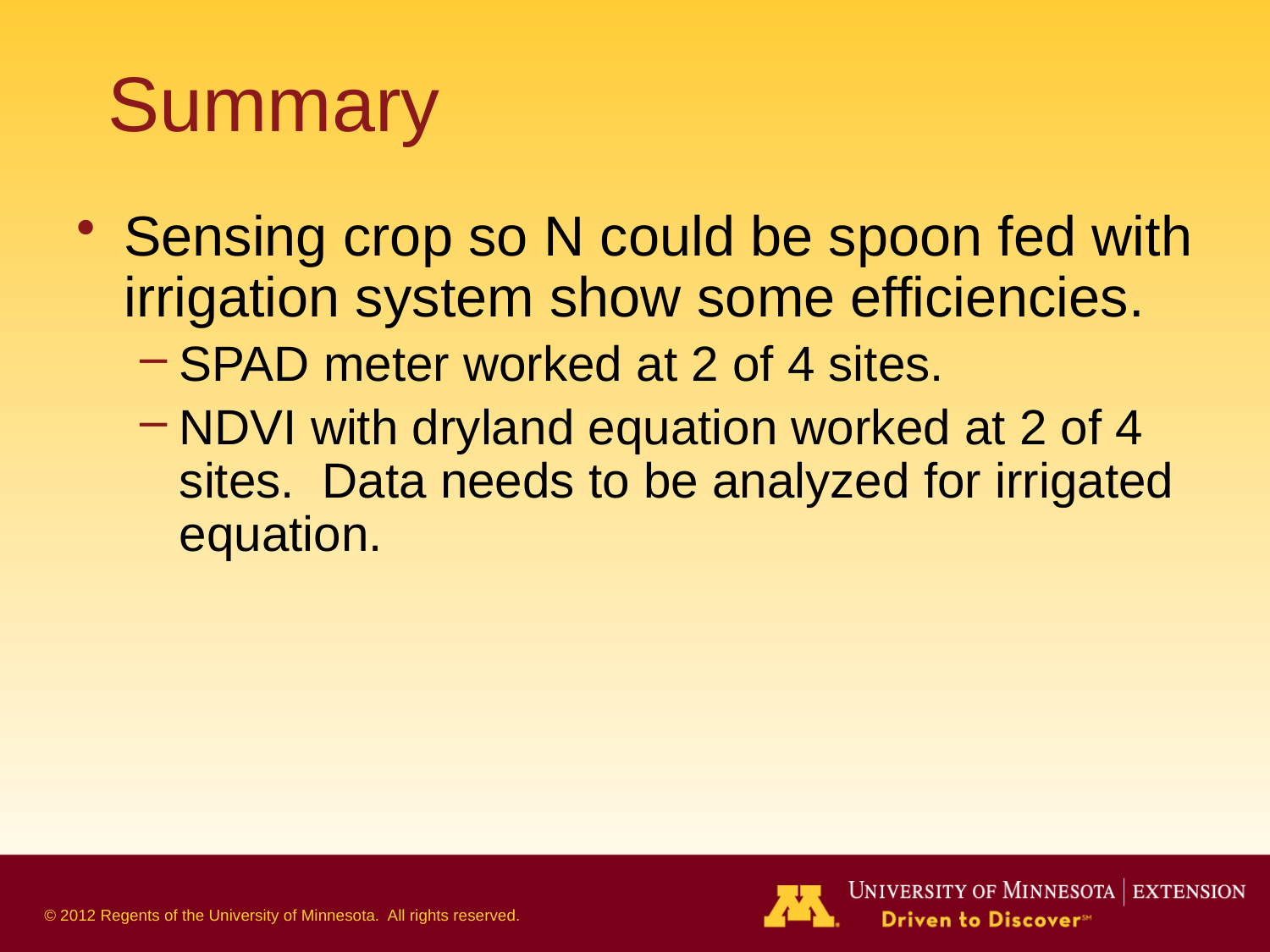

# Summary
Sensing crop so N could be spoon fed with irrigation system show some efficiencies.
SPAD meter worked at 2 of 4 sites.
NDVI with dryland equation worked at 2 of 4 sites.  Data needs to be analyzed for irrigated equation.